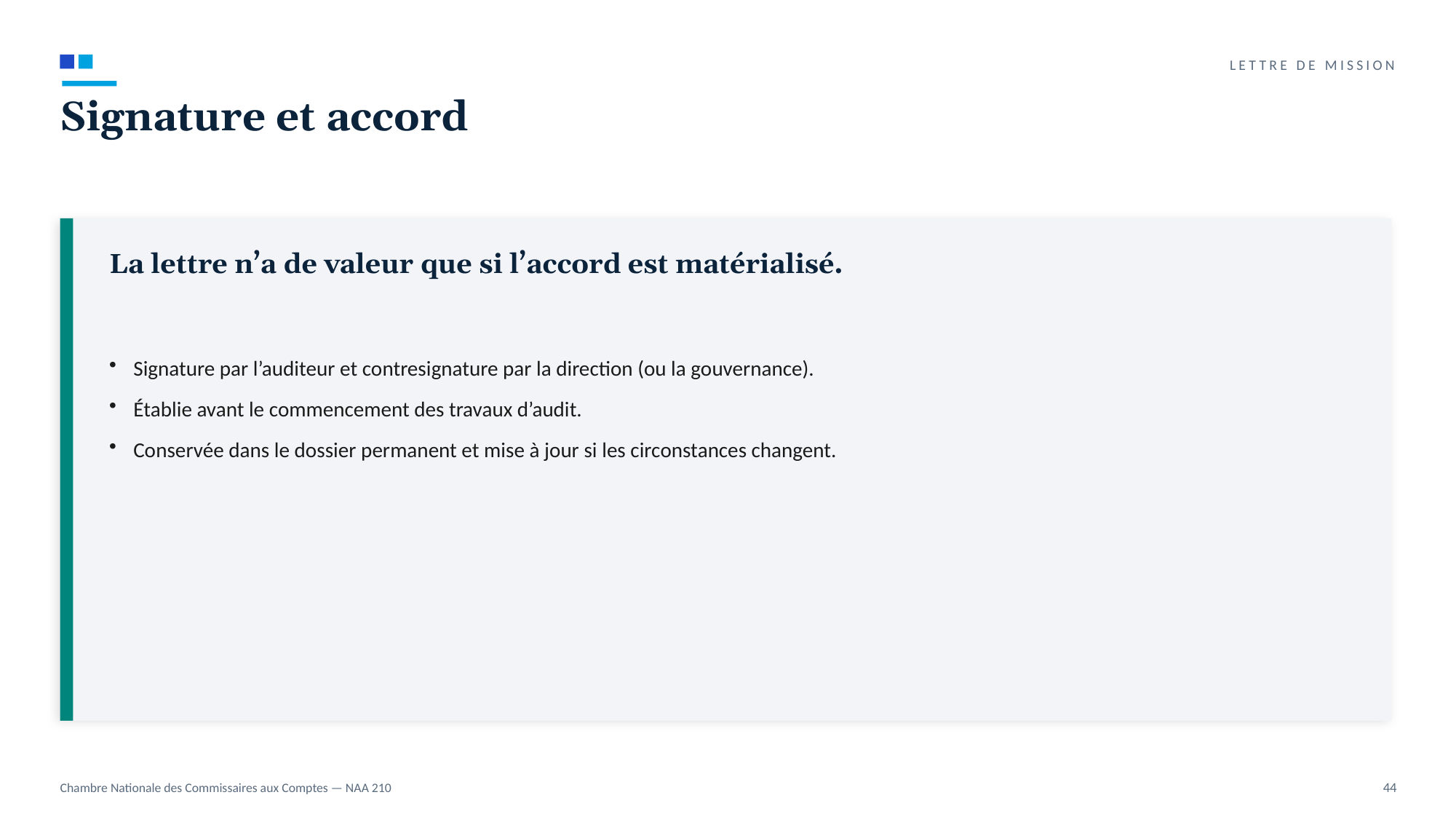

LETTRE DE MISSION

Signature et accord

La lettre n’a de valeur que si l’accord est matérialisé.
Signature par l’auditeur et contresignature par la direction (ou la gouvernance).
Établie avant le commencement des travaux d’audit.
Conservée dans le dossier permanent et mise à jour si les circonstances changent.
Chambre Nationale des Commissaires aux Comptes — NAA 210
44